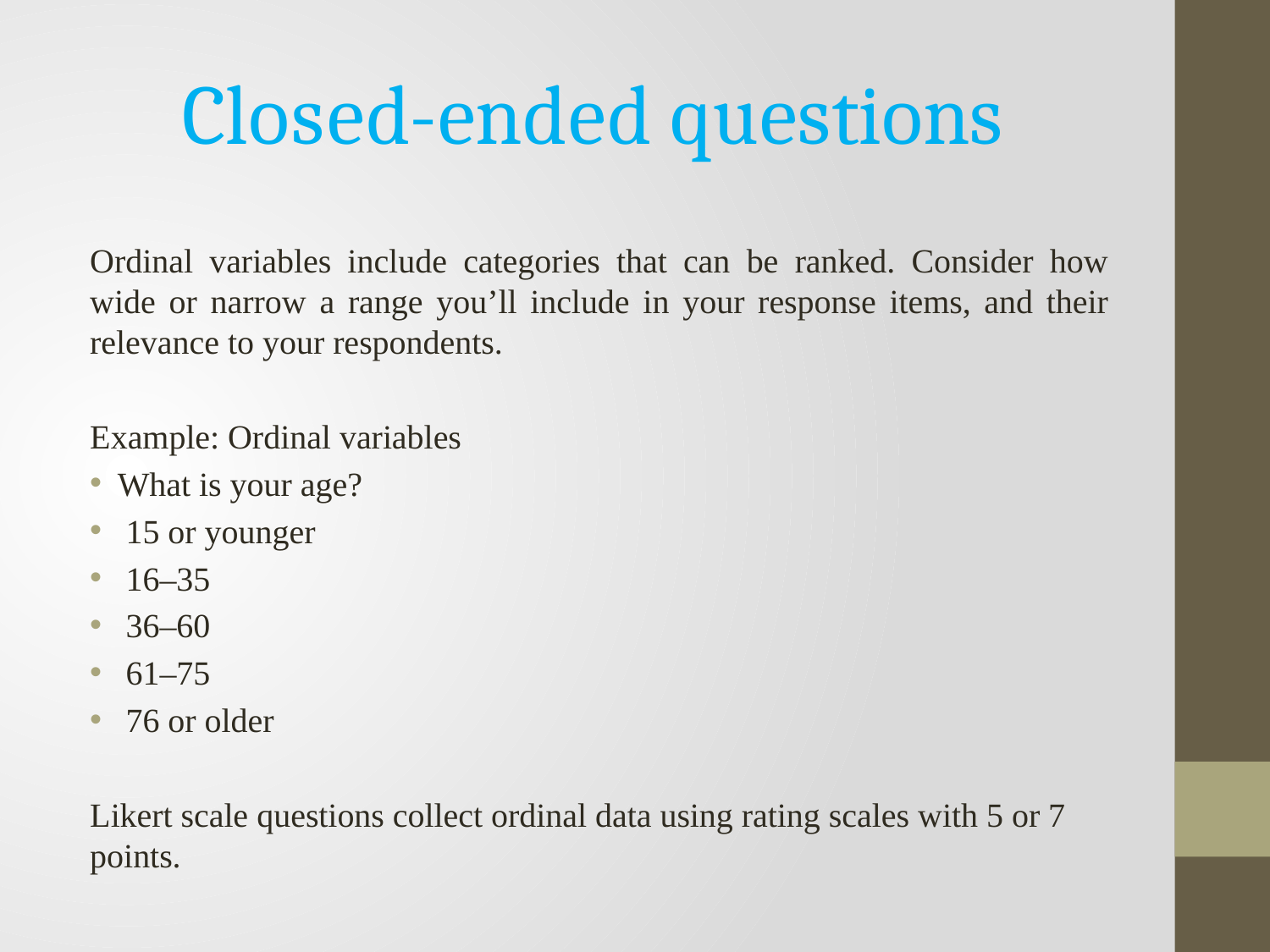

# Closed-ended questions
Ordinal variables include categories that can be ranked. Consider how wide or narrow a range you’ll include in your response items, and their relevance to your respondents.

Example: Ordinal variables
What is your age?
 15 or younger
 16–35
 36–60
 61–75
 76 or older

Likert scale questions collect ordinal data using rating scales with 5 or 7 points.